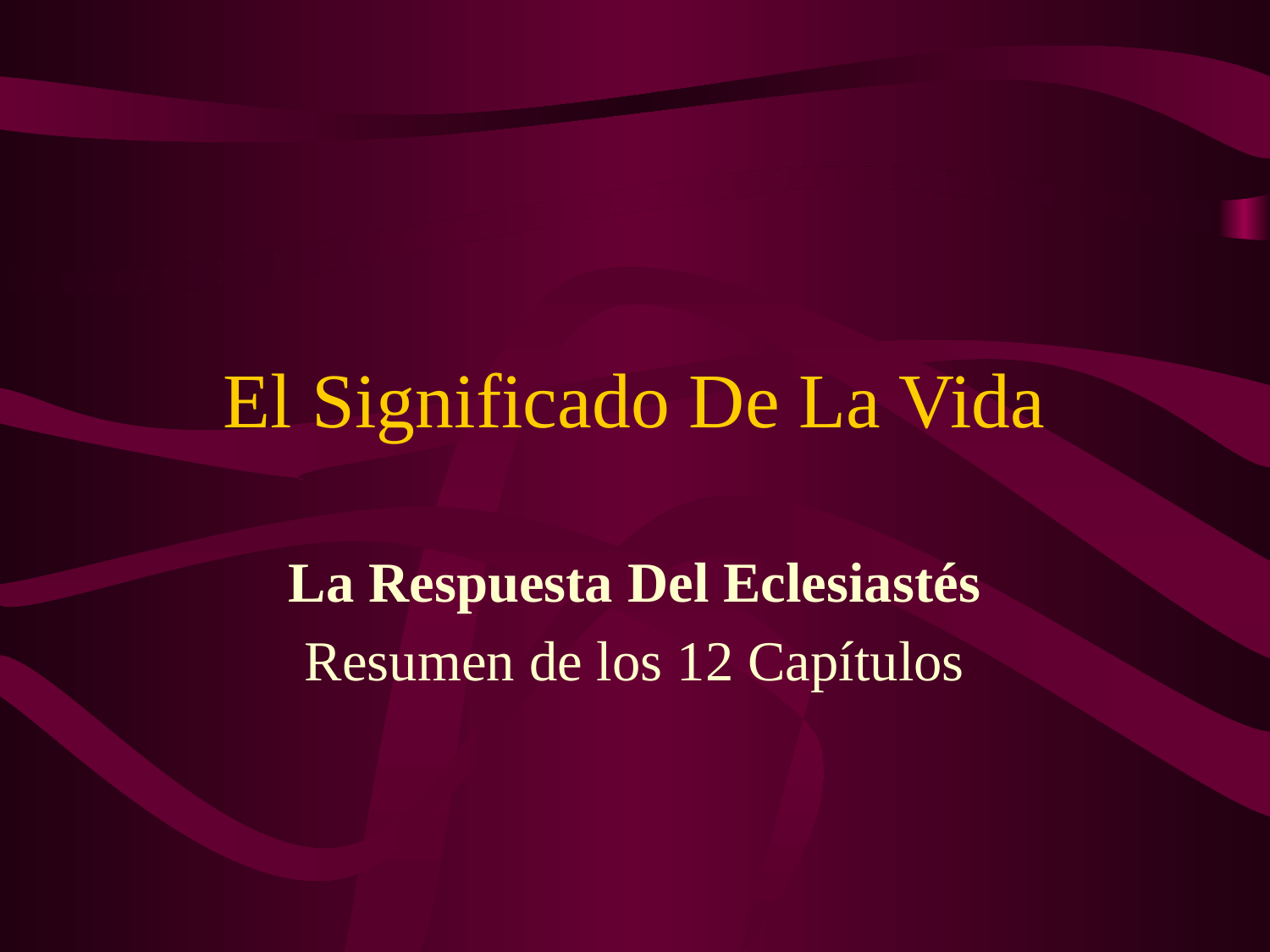

# El Significado De La Vida
La Respuesta Del Eclesiastés
Resumen de los 12 Capítulos